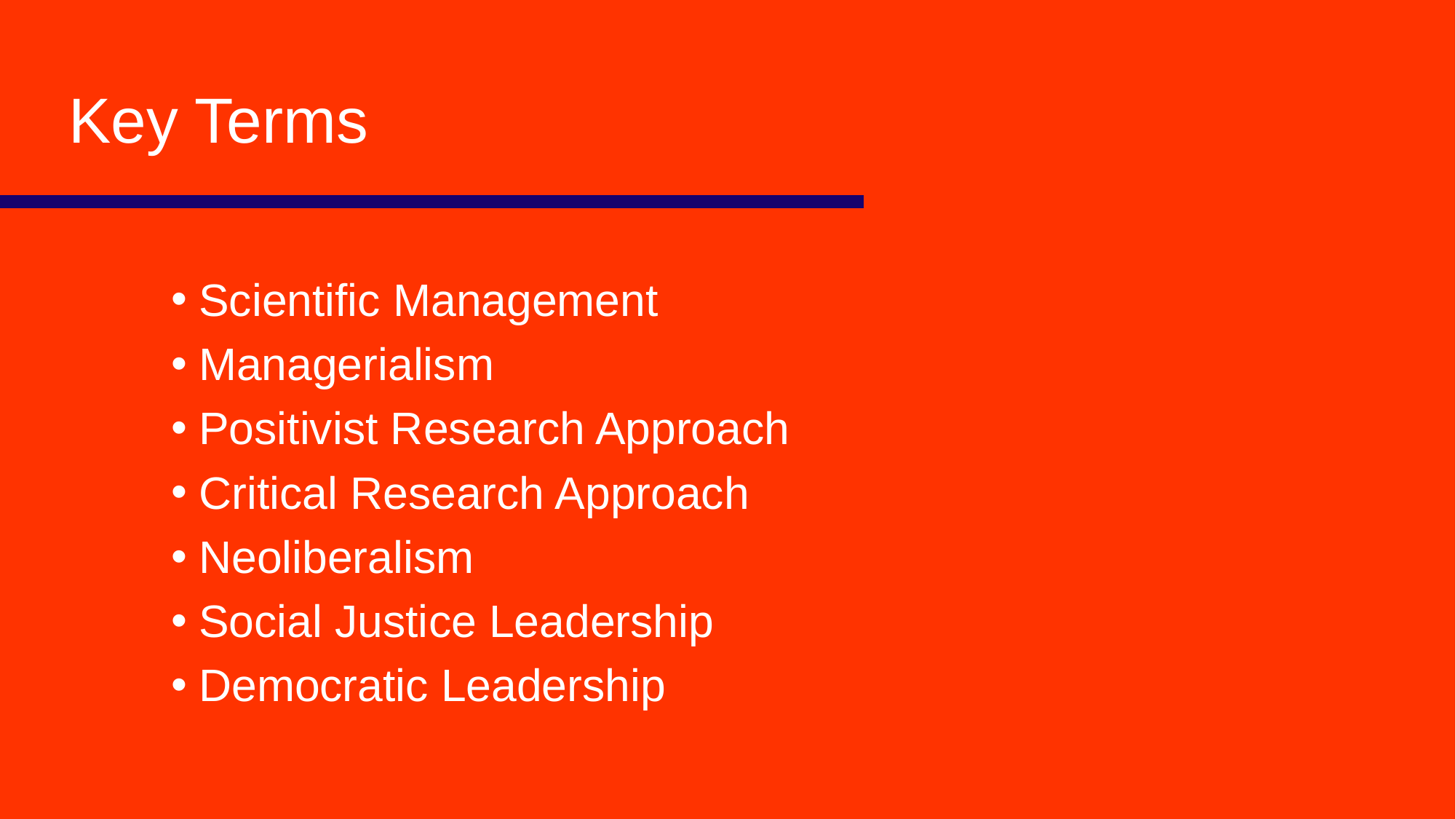

# Key Terms
Scientific Management
Managerialism
Positivist Research Approach
Critical Research Approach
Neoliberalism
Social Justice Leadership
Democratic Leadership